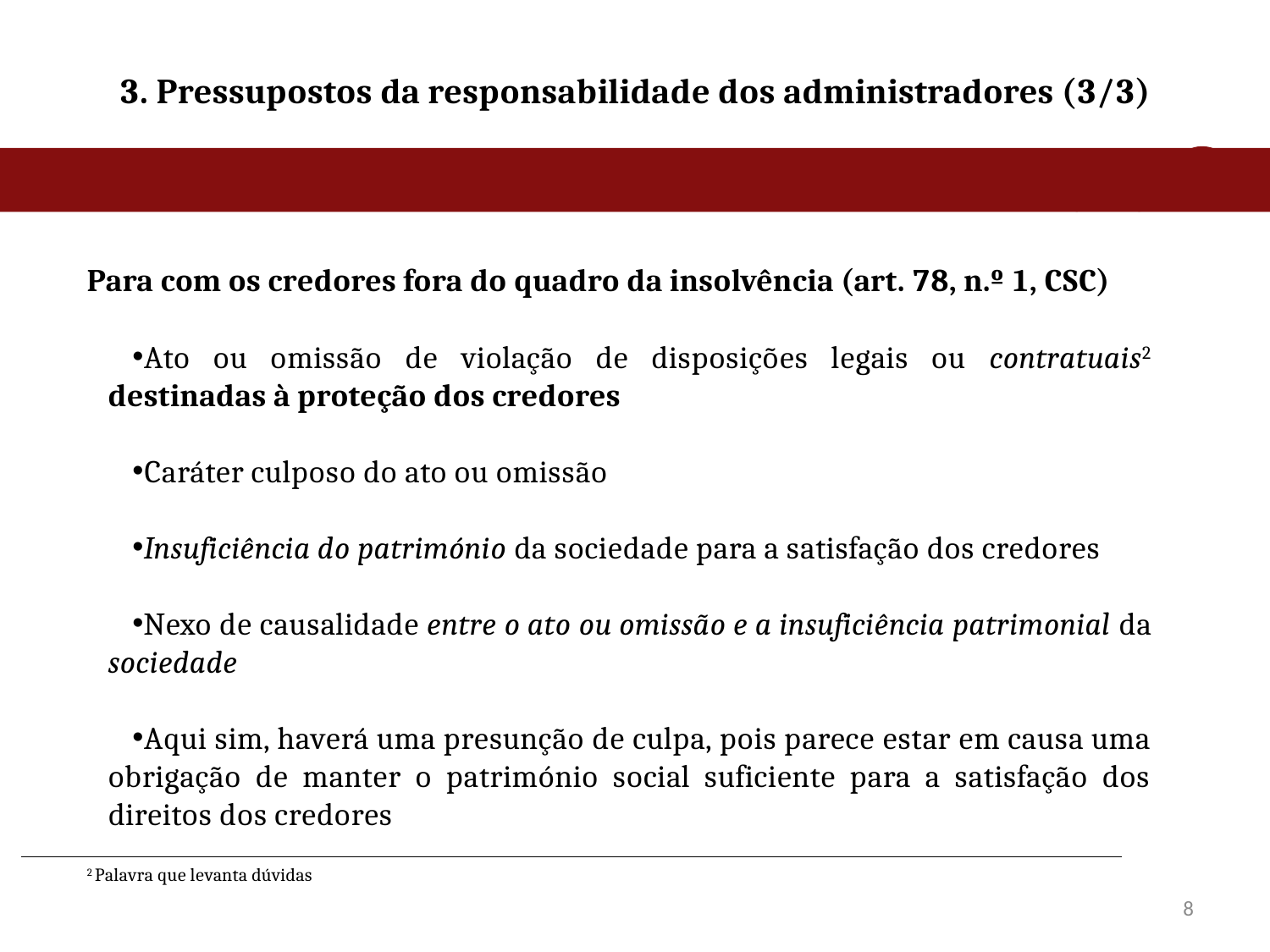

# 3. Pressupostos da responsabilidade dos administradores (3/3)

Para com os credores fora do quadro da insolvência (art. 78, n.º 1, CSC)
Ato ou omissão de violação de disposições legais ou contratuais2 destinadas à proteção dos credores

Caráter culposo do ato ou omissão

Insuficiência do património da sociedade para a satisfação dos credores

Nexo de causalidade entre o ato ou omissão e a insuficiência patrimonial da sociedade

Aqui sim, haverá uma presunção de culpa, pois parece estar em causa uma obrigação de manter o património social suficiente para a satisfação dos direitos dos credores
2 Palavra que levanta dúvidas
8